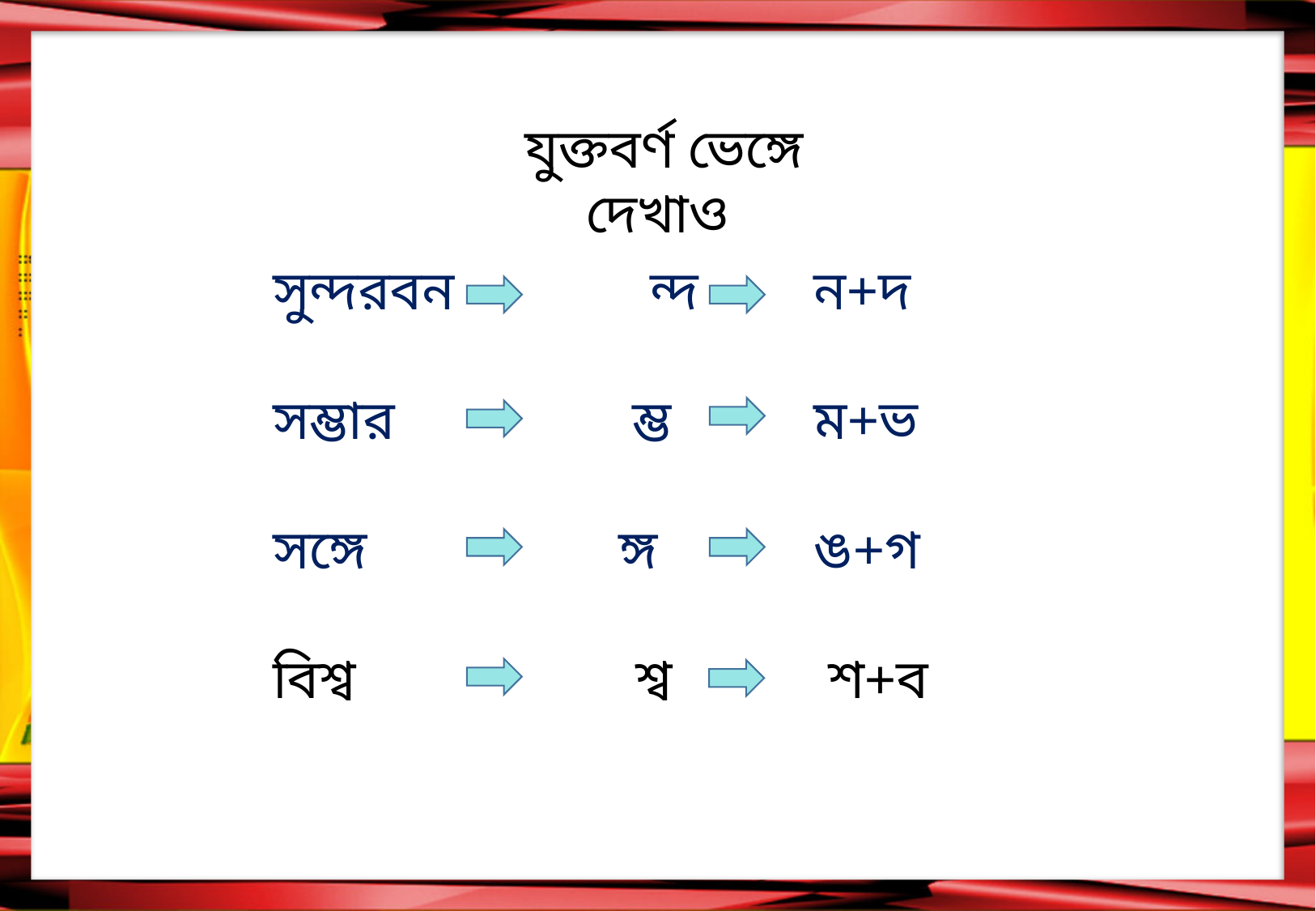

যুক্তবর্ণ ভেঙ্গে দেখাও
সুন্দরবন              ন্দ   	    ন+দ

সম্ভার                 ম্ভ   	    ম+ভ

সঙ্গে                  ঙ্গ   	    ঙ+গ

বিশ্ব                    শ্ব      	     শ+ব